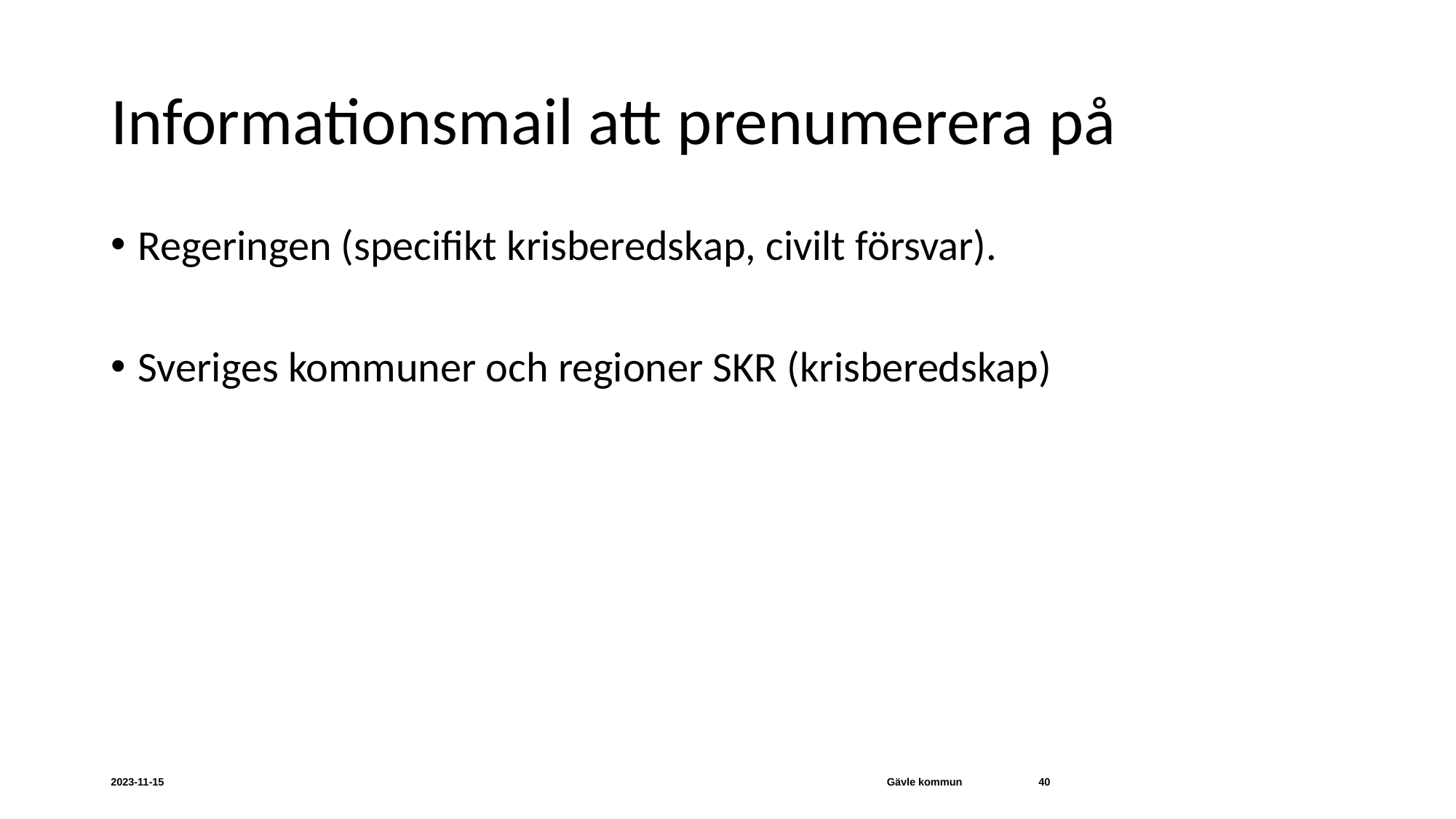

# Informationsmail att prenumerera på
Regeringen (specifikt krisberedskap, civilt försvar).

Sveriges kommuner och regioner SKR (krisberedskap)
2023-11-15
Gävle kommun
40